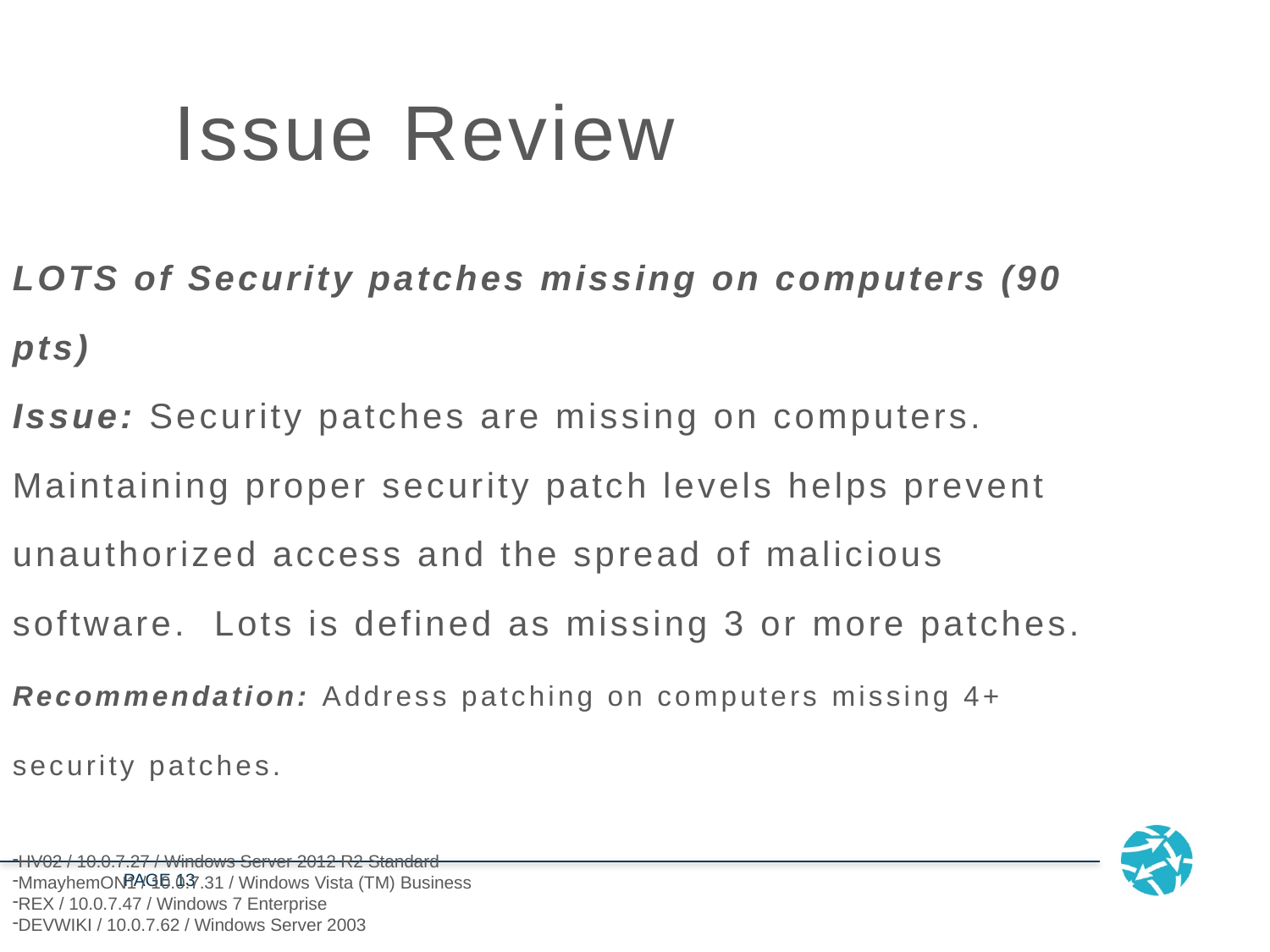

# Issue Review
LOTS of Security patches missing on computers (90 pts)
Issue: Security patches are missing on computers.  Maintaining proper security patch levels helps prevent unauthorized access and the spread of malicious software.  Lots is defined as missing 3 or more patches.
Recommendation: Address patching on computers missing 4+ security patches.

HV02 / 10.0.7.27 / Windows Server 2012 R2 Standard
MmayhemON1 / 10.0.7.31 / Windows Vista (TM) Business
REX / 10.0.7.47 / Windows 7 Enterprise
DEVWIKI / 10.0.7.62 / Windows Server 2003